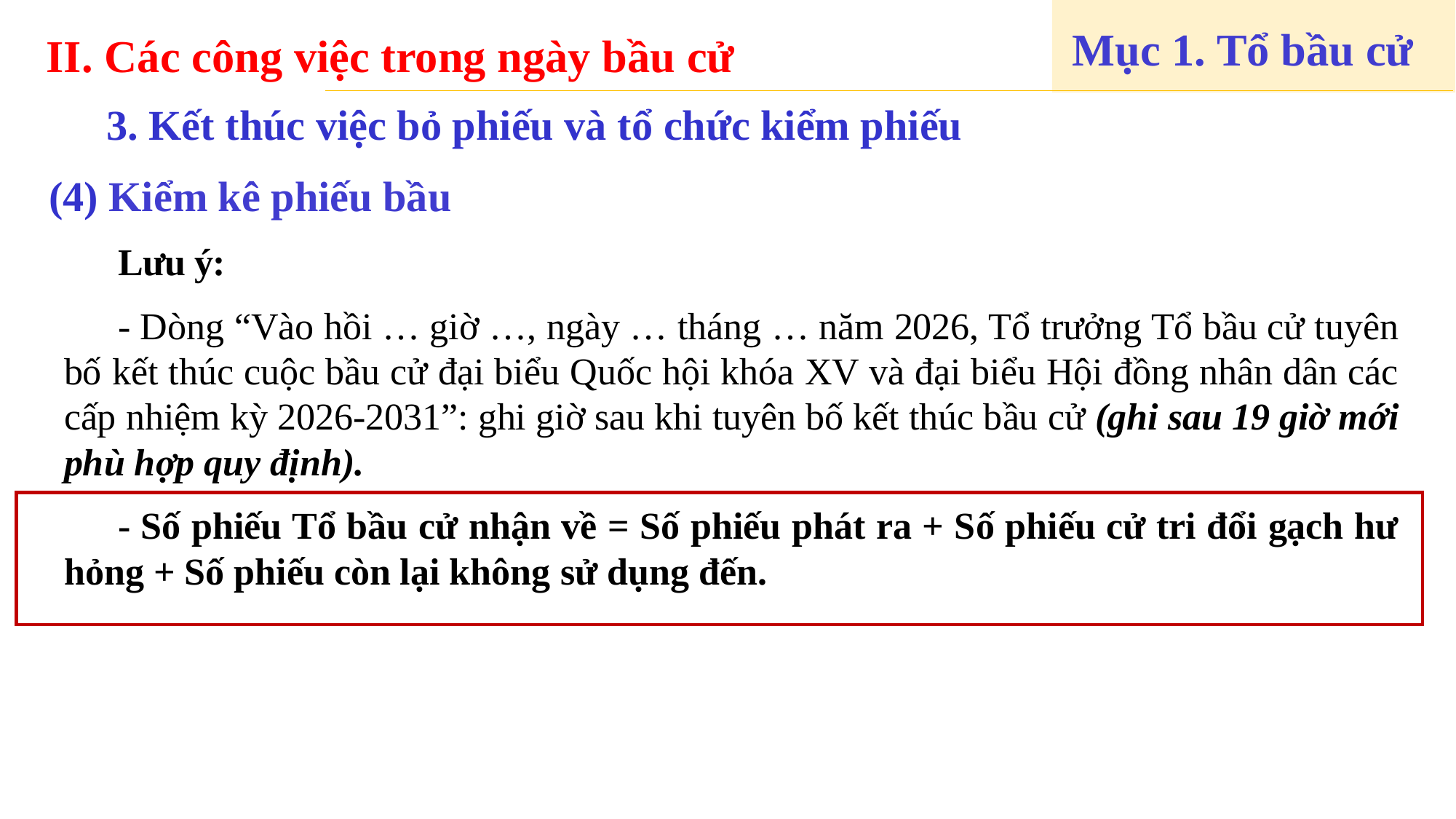

II. Các công việc trong ngày bầu cử

Mục 1. Tổ bầu cử
3. Kết thúc việc bỏ phiếu và tổ chức kiểm phiếu
(4) Kiểm kê phiếu bầu

Lưu ý:
- Dòng “Vào hồi … giờ …, ngày … tháng … năm 2026, Tổ trưởng Tổ bầu cử tuyên bố kết thúc cuộc bầu cử đại biểu Quốc hội khóa XV và đại biểu Hội đồng nhân dân các cấp nhiệm kỳ 2026-2031”: ghi giờ sau khi tuyên bố kết thúc bầu cử (ghi sau 19 giờ mới phù hợp quy định).
- Số phiếu Tổ bầu cử nhận về = Số phiếu phát ra + Số phiếu cử tri đổi gạch hư hỏng + Số phiếu còn lại không sử dụng đến.